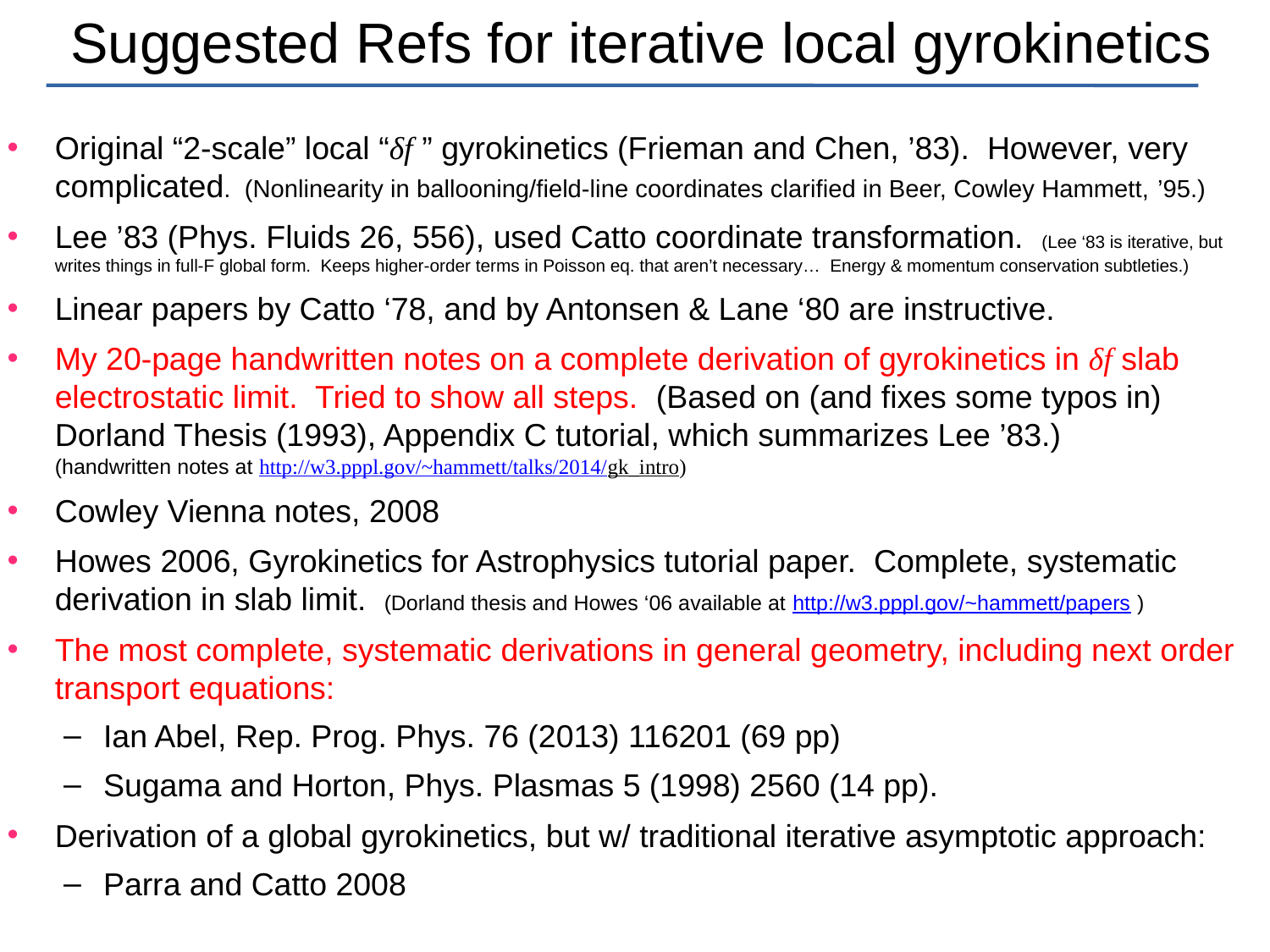

# Suggested Refs for iterative local gyrokinetics

Original “2-scale” local “δf ” gyrokinetics (Frieman and Chen, ’83).  However, very complicated.  (Nonlinearity in ballooning/field-line coordinates clarified in Beer, Cowley Hammett, ’95.)
Lee ’83 (Phys. Fluids 26, 556), used Catto coordinate transformation.  (Lee ‘83 is iterative, but writes things in full-F global form.  Keeps higher-order terms in Poisson eq. that aren’t necessary…  Energy & momentum conservation subtleties.)
Linear papers by Catto ‘78, and by Antonsen & Lane ‘80 are instructive.
My 20-page handwritten notes on a complete derivation of gyrokinetics in δf slab electrostatic limit.  Tried to show all steps.  (Based on (and fixes some typos in) Dorland Thesis (1993), Appendix C tutorial, which summarizes Lee ’83.)
(handwritten notes at http://w3.pppl.gov/~hammett/talks/2014/gk_intro)
Cowley Vienna notes, 2008
Howes 2006, Gyrokinetics for Astrophysics tutorial paper.  Complete, systematic derivation in slab limit.  (Dorland thesis and Howes ‘06 available at http://w3.pppl.gov/~hammett/papers )
The most complete, systematic derivations in general geometry, including next order transport equations:
Ian Abel, Rep. Prog. Phys. 76 (2013) 116201 (69 pp)
Sugama and Horton, Phys. Plasmas 5 (1998) 2560 (14 pp).
Derivation of a global gyrokinetics, but w/ traditional iterative asymptotic approach:
Parra and Catto 2008